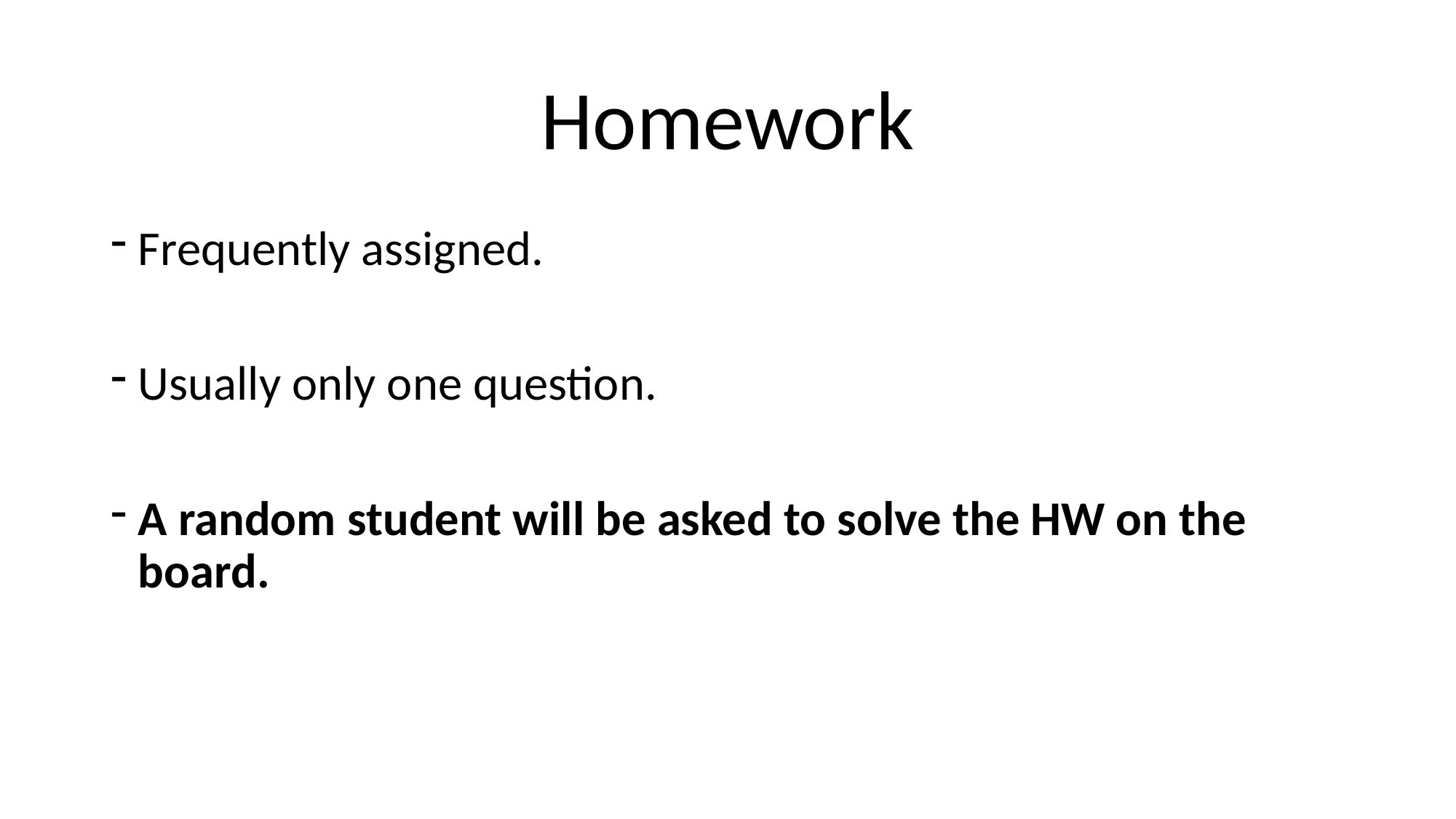

# Homework
Frequently assigned.

Usually only one question.

A random student will be asked to solve the HW on the board.